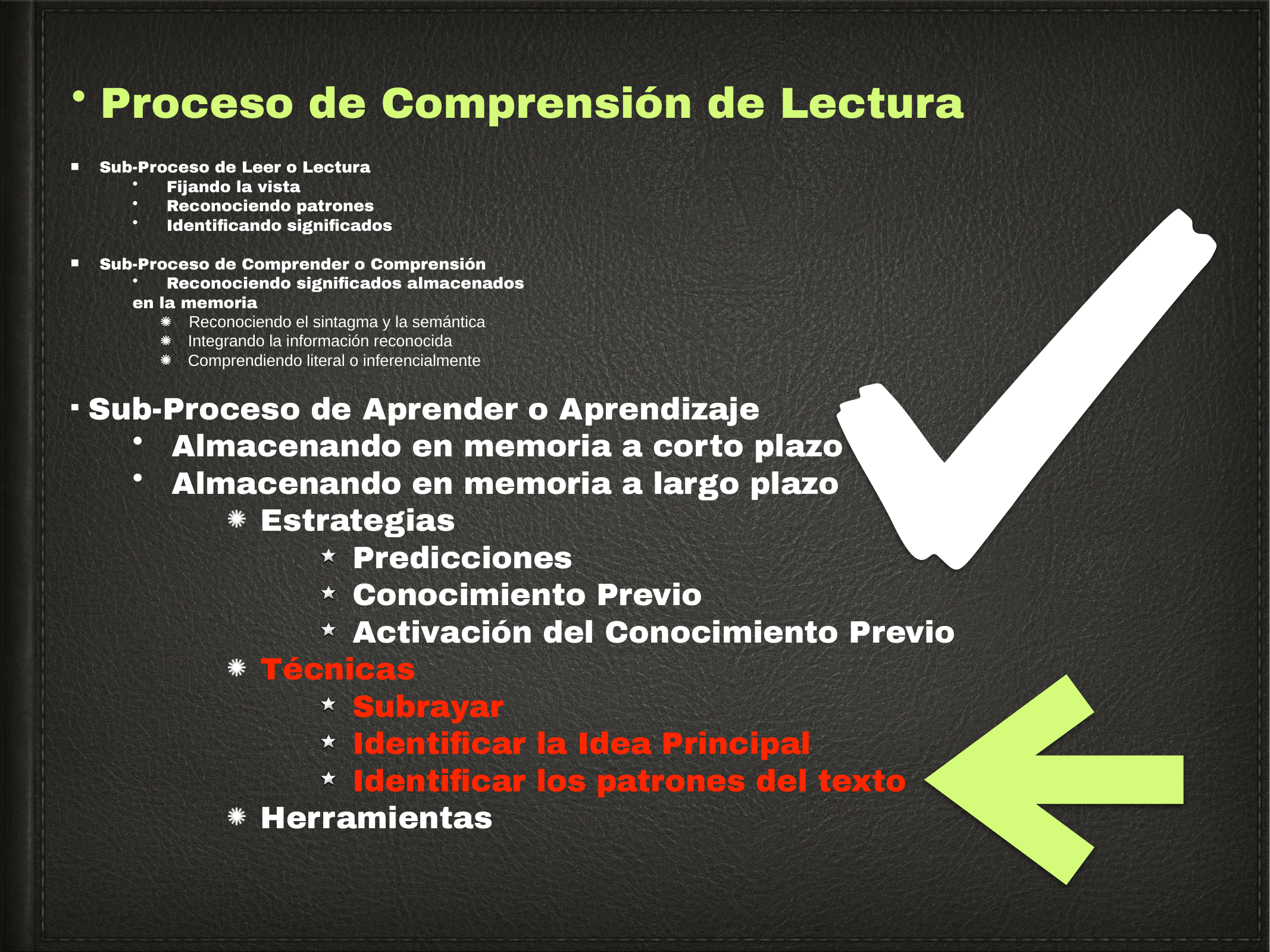

Proceso de Comprensión de Lectura

 Sub-Proceso de Leer o Lectura
 Fijando la vista
 Reconociendo patrones
 Identificando significados

 Sub-Proceso de Comprender o Comprensión
 Reconociendo significados almacenados
en la memoria
 Reconociendo el sintagma y la semántica
 Integrando la información reconocida
 Comprendiendo literal o inferencialmente

 Sub-Proceso de Aprender o Aprendizaje
 Almacenando en memoria a corto plazo
 Almacenando en memoria a largo plazo
 Estrategias
 Predicciones
 Conocimiento Previo
 Activación del Conocimiento Previo
 Técnicas
 Subrayar
 Identificar la Idea Principal
 Identificar los patrones del texto
 Herramientas